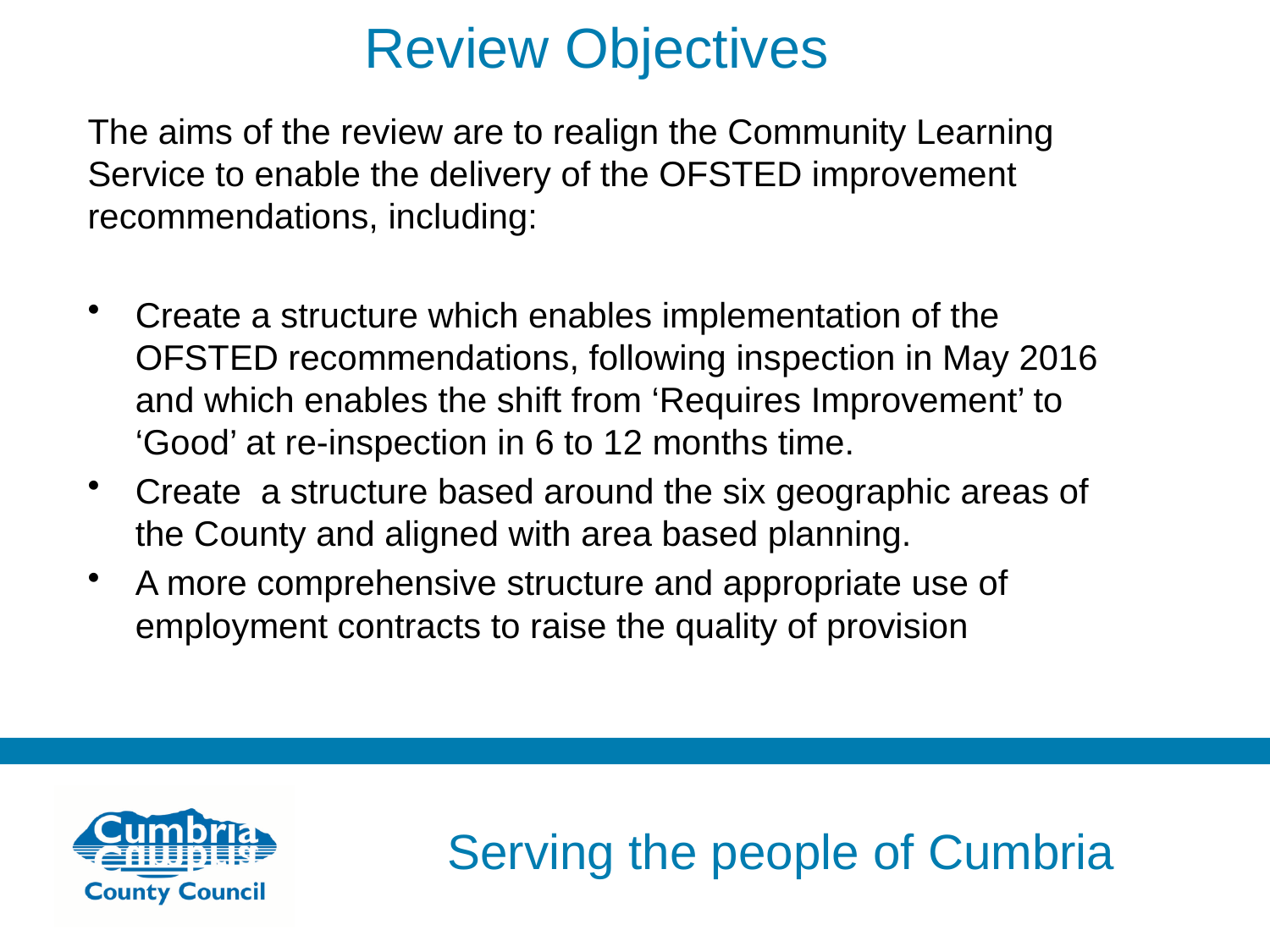

# Review Objectives
The aims of the review are to realign the Community Learning Service to enable the delivery of the OFSTED improvement recommendations, including:

Create a structure which enables implementation of the OFSTED recommendations, following inspection in May 2016 and which enables the shift from ‘Requires Improvement’ to ‘Good’ at re-inspection in 6 to 12 months time.
Create  a structure based around the six geographic areas of the County and aligned with area based planning.
A more comprehensive structure and appropriate use of employment contracts to raise the quality of provision